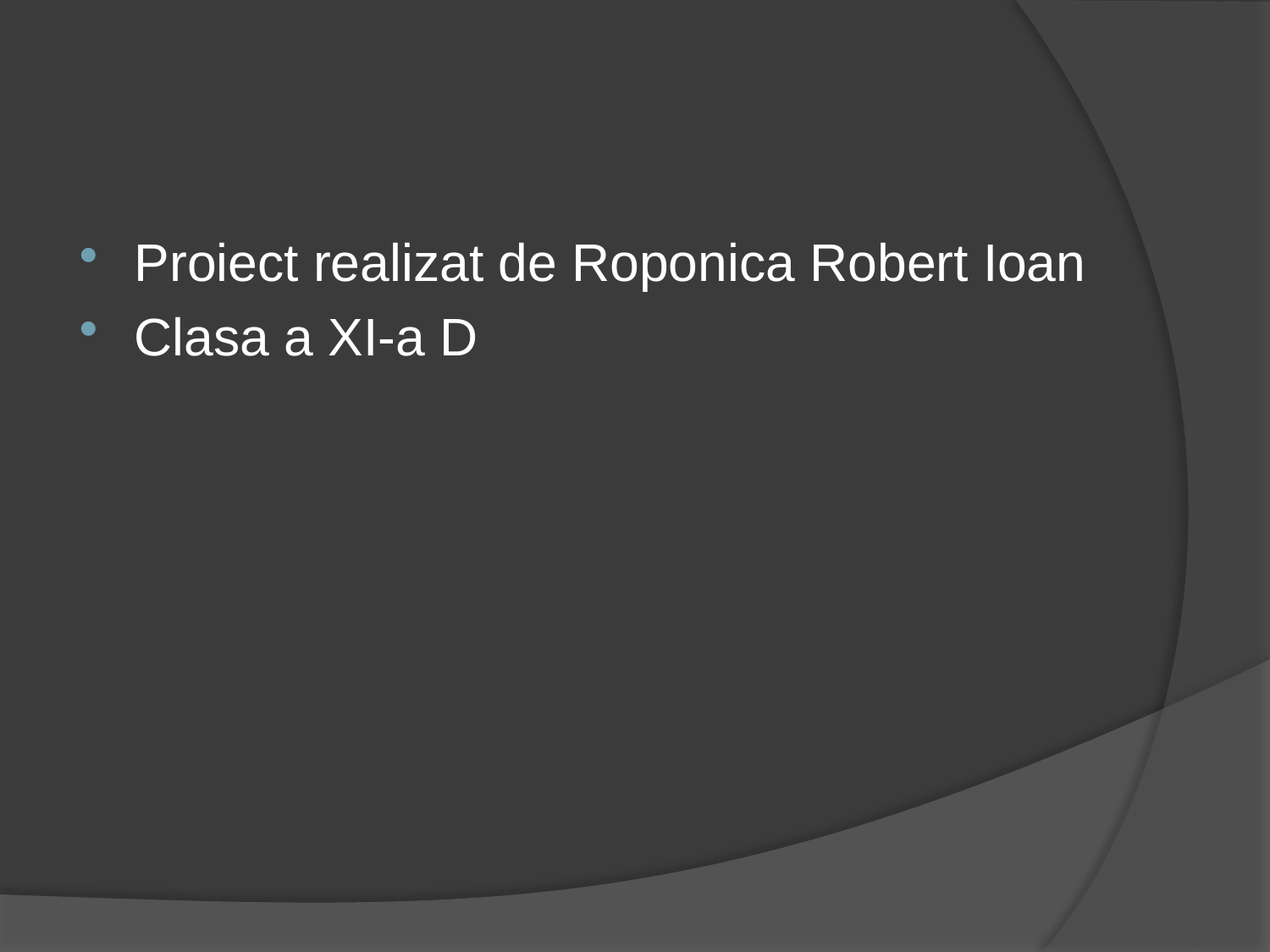

Proiect realizat de Roponica Robert Ioan
Clasa a XI-a D